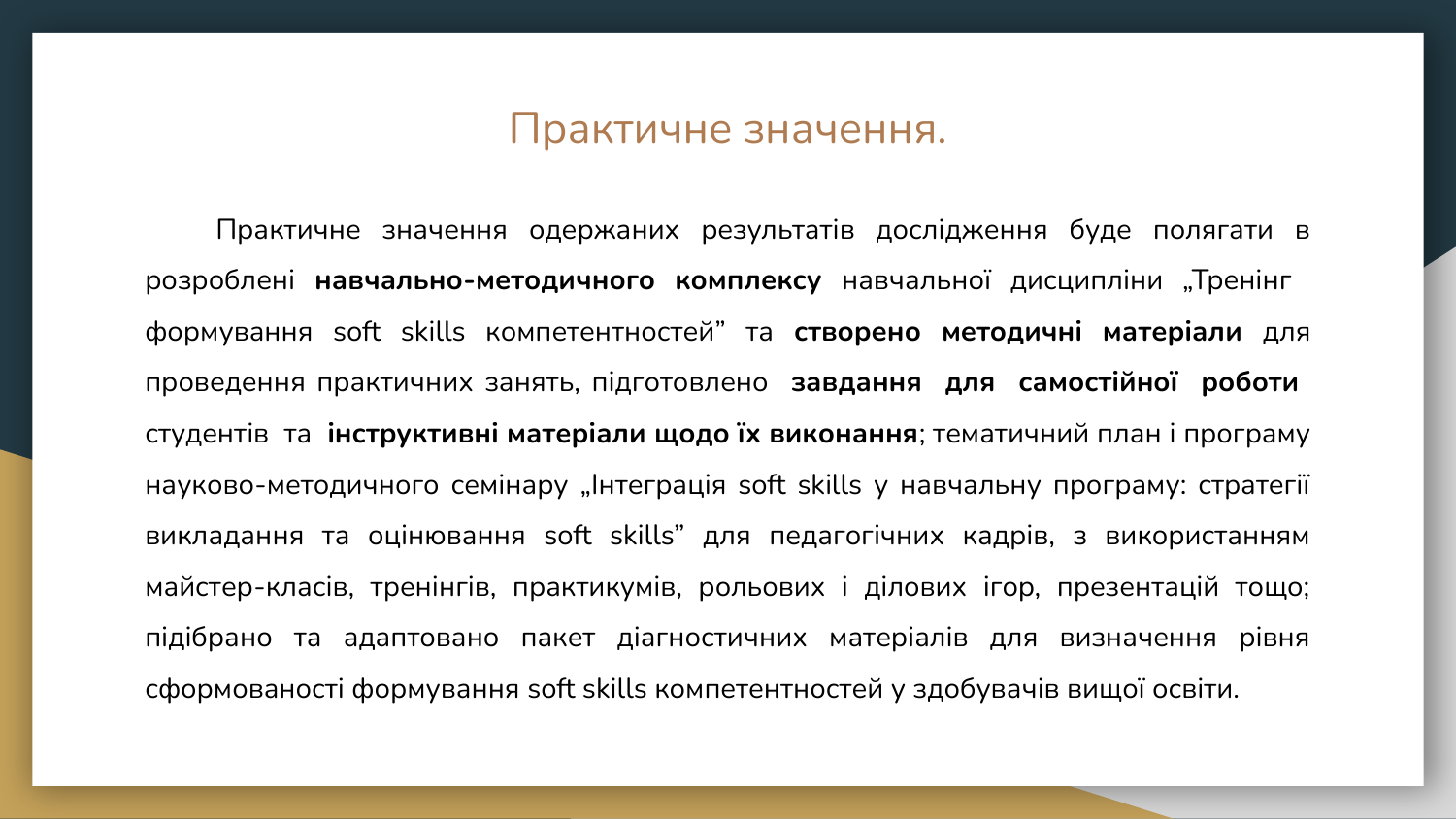

# Практичне значення.
Практичне значення одержаних результатів дослідження буде полягати в розроблені навчально-методичного комплексу навчальної дисципліни „Тренінг  формування soft skills компетентностей” та створено методичні матеріали для проведення практичних занять, підготовлено  завдання  для  самостійної  роботи  студентів  та  інструктивні матеріали щодо їх виконання; тематичний план і програму науково-методичного семінару „Інтеграція soft skills у навчальну програму: стратегії викладання та оцінювання soft skills” для педагогічних кадрів, з використанням майстер-класів, тренінгів, практикумів, рольових і ділових ігор, презентацій тощо; підібрано та адаптовано пакет діагностичних матеріалів для визначення рівня сформованості формування soft skills компетентностей у здобувачів вищої освіти.